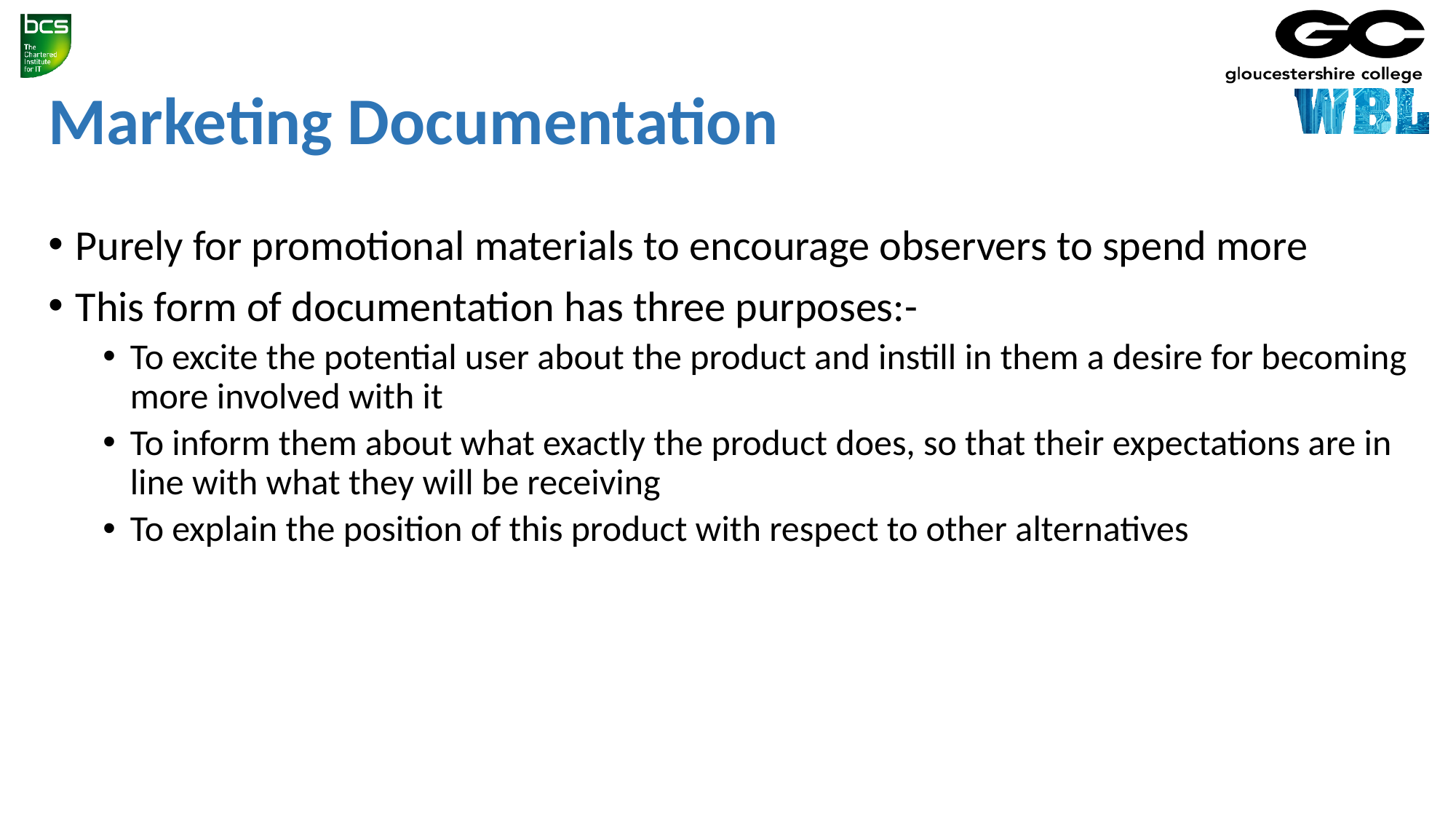

# Marketing Documentation
Purely for promotional materials to encourage observers to spend more
This form of documentation has three purposes:-
To excite the potential user about the product and instill in them a desire for becoming more involved with it
To inform them about what exactly the product does, so that their expectations are in line with what they will be receiving
To explain the position of this product with respect to other alternatives